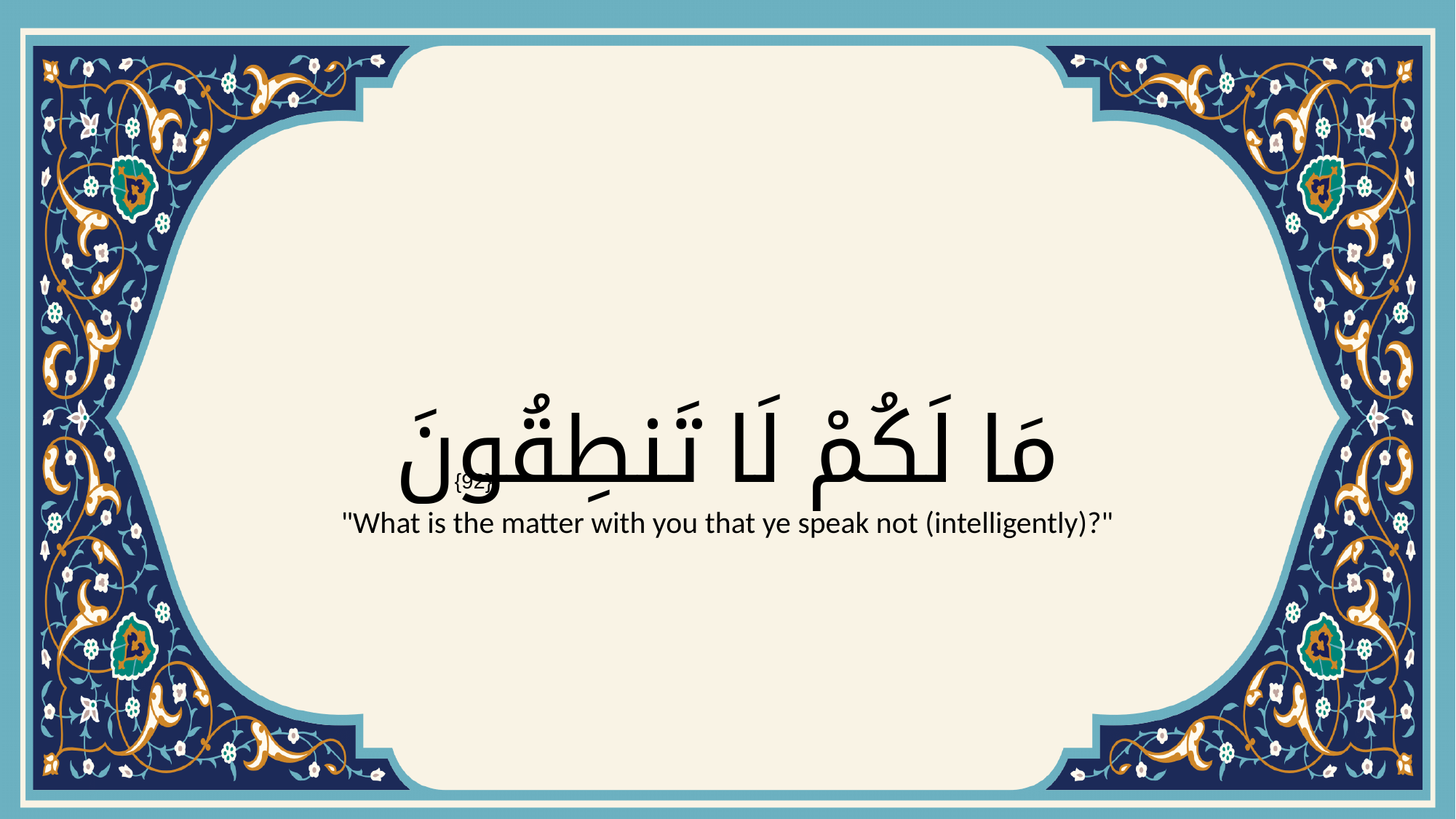

# مَا لَكُمْ لَا تَنطِقُونَ
{92}
"What is the matter with you that ye speak not (intelligently)?"